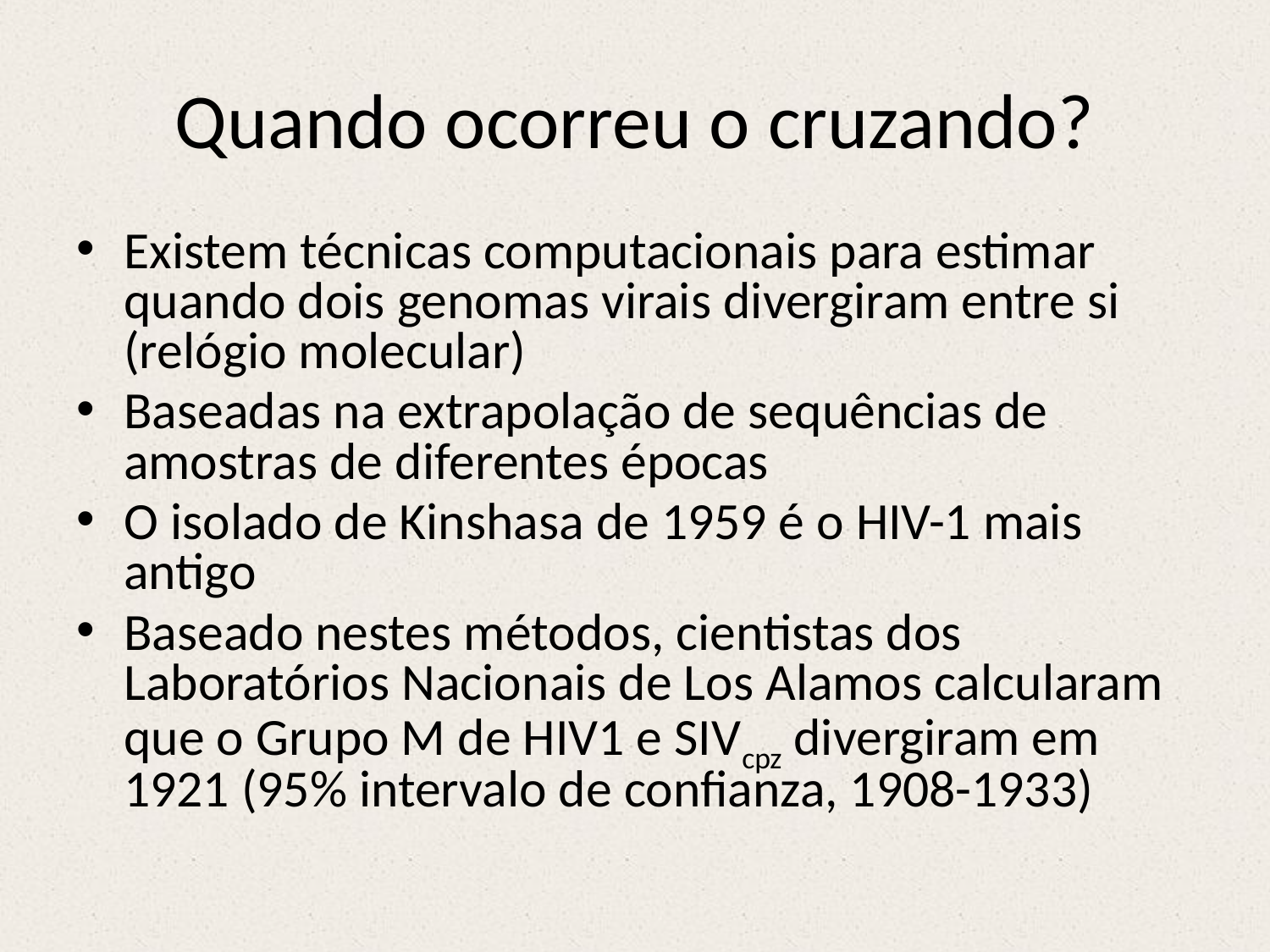

# Quando ocorreu o cruzando?
Existem técnicas computacionais para estimar quando dois genomas virais divergiram entre si (relógio molecular)
Baseadas na extrapolação de sequências de amostras de diferentes épocas
O isolado de Kinshasa de 1959 é o HIV-1 mais antigo
Baseado nestes métodos, cientistas dos Laboratórios Nacionais de Los Alamos calcularam que o Grupo M de HIV1 e SIVcpz divergiram em 1921 (95% intervalo de confianza, 1908-1933)